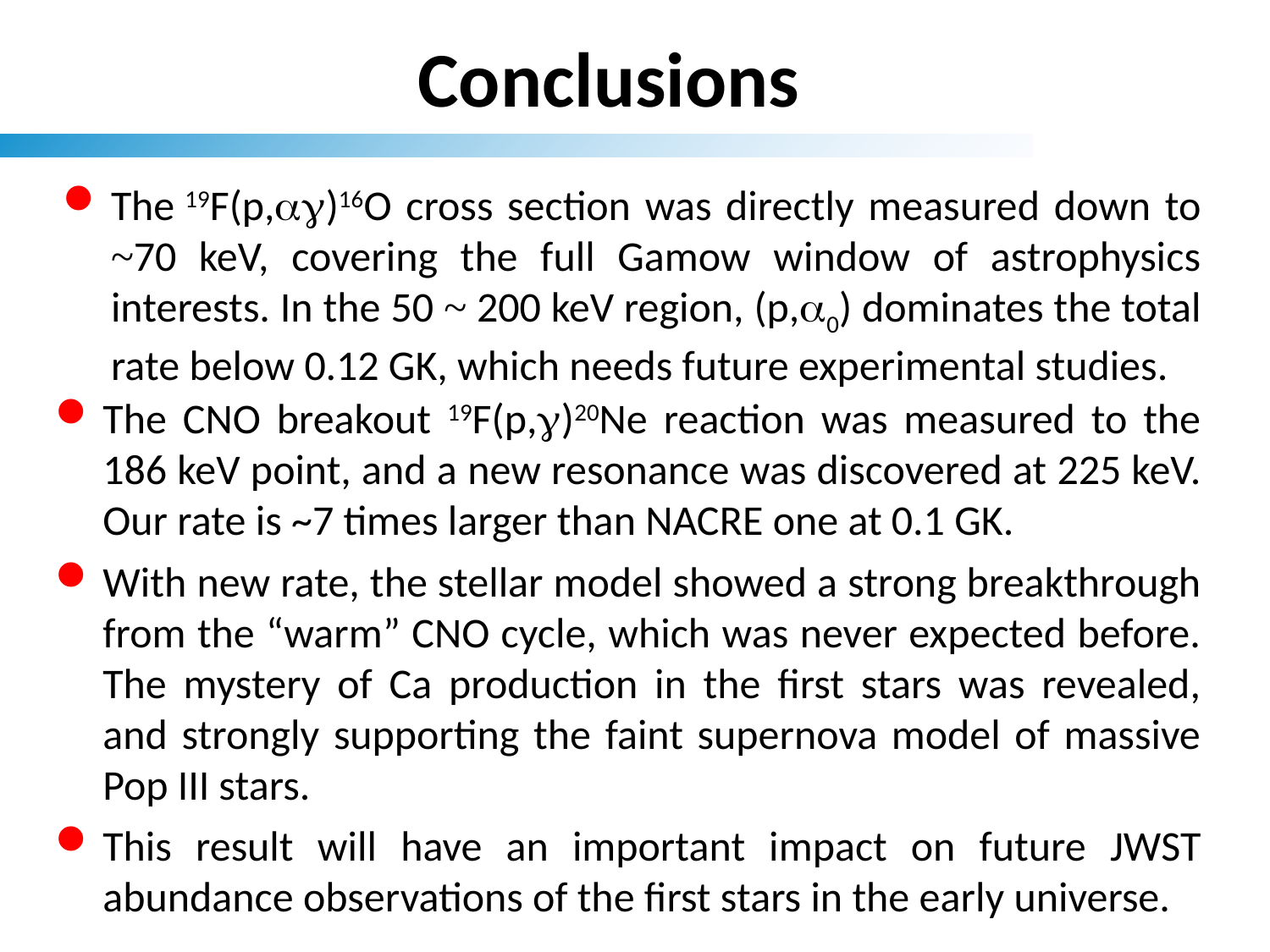

Conclusions
The 19F(p,αγ)16O cross section was directly measured down to ~70 keV, covering the full Gamow window of astrophysics interests. In the 50 ~ 200 keV region, (p,α0) dominates the total rate below 0.12 GK, which needs future experimental studies.
The CNO breakout 19F(p,γ)20Ne reaction was measured to the 186 keV point, and a new resonance was discovered at 225 keV. Our rate is ~7 times larger than NACRE one at 0.1 GK.
With new rate, the stellar model showed a strong breakthrough from the “warm” CNO cycle, which was never expected before. The mystery of Ca production in the first stars was revealed, and strongly supporting the faint supernova model of massive Pop III stars.
This result will have an important impact on future JWST abundance observations of the first stars in the early universe.